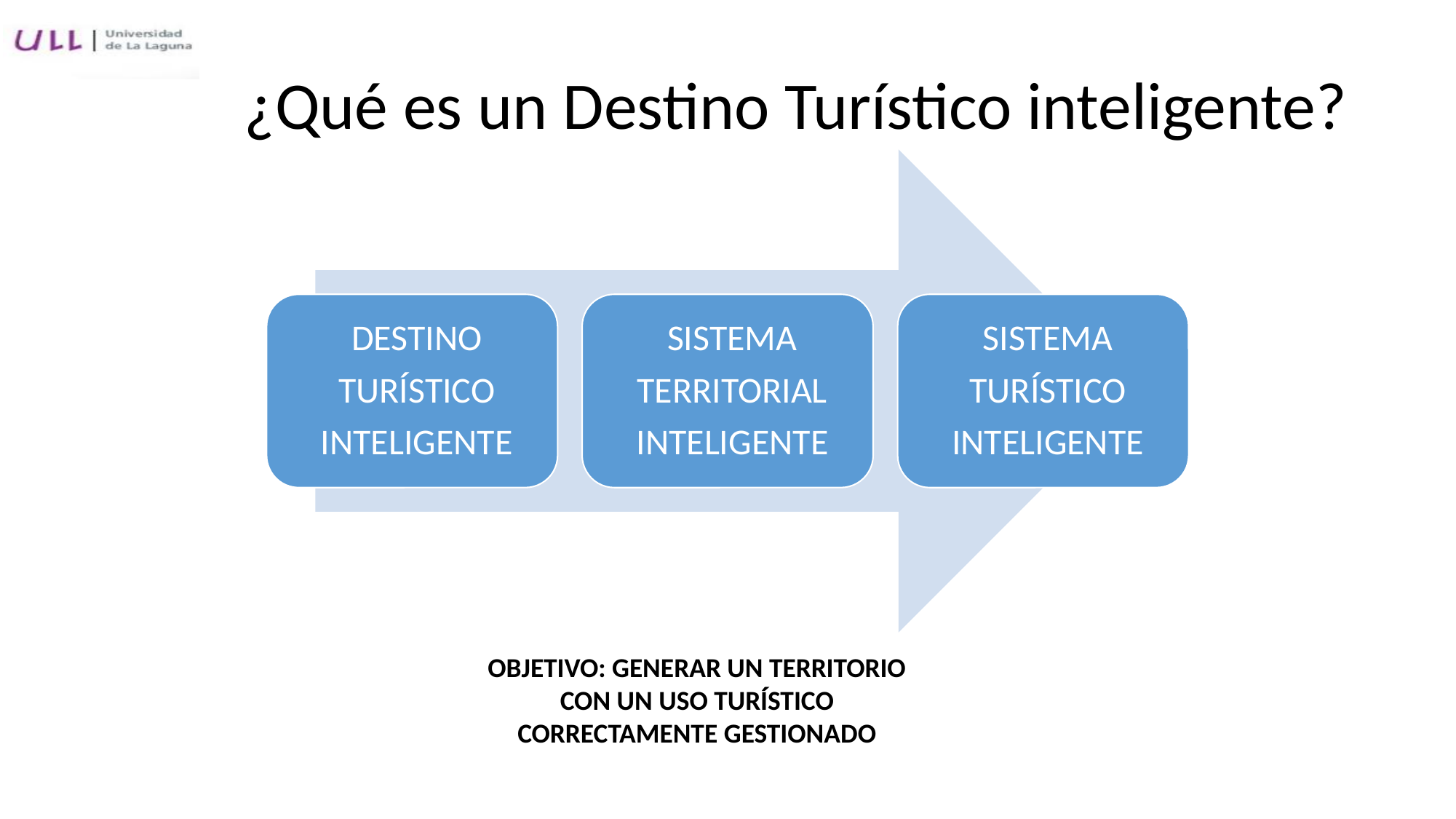

# ¿Qué es un Destino Turístico inteligente?
DESTINO
TURÍSTICO
INTELIGENTE
SISTEMA
TERRITORIAL
INTELIGENTE
SISTEMA
TURÍSTICO
INTELIGENTE
OBJETIVO: GENERAR UN TERRITORIO
CON UN USO TURÍSTICO
CORRECTAMENTE GESTIONADO